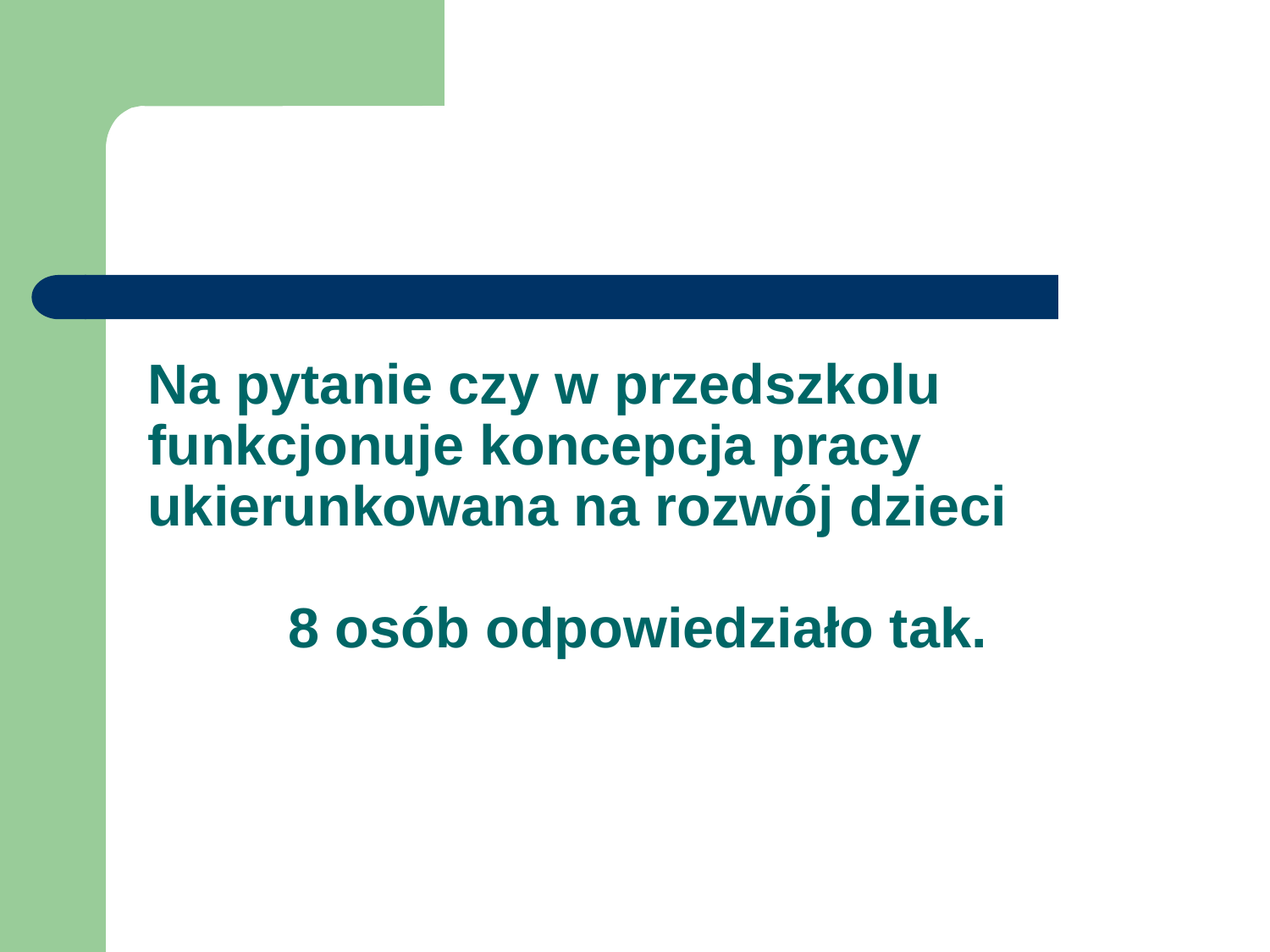

# Na pytanie czy w przedszkolu funkcjonuje koncepcja pracy ukierunkowana na rozwój dzieci 8 osób odpowiedziało tak.